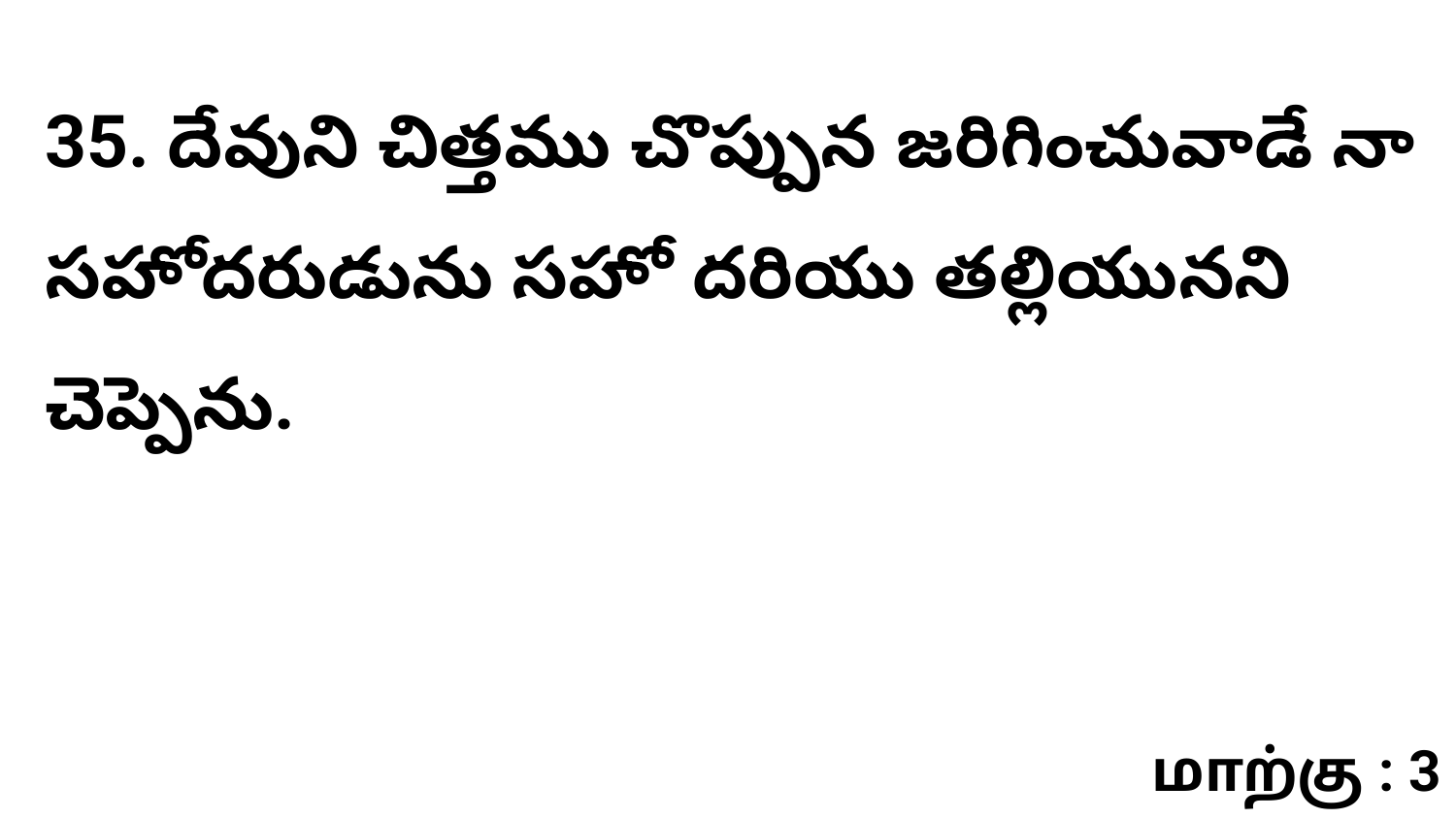

35. దేవుని చిత్తము చొప్పున జరిగించువాడే నా సహోదరుడును సహో దరియు తల్లియునని చెప్పెను.
மாற்கு : 3